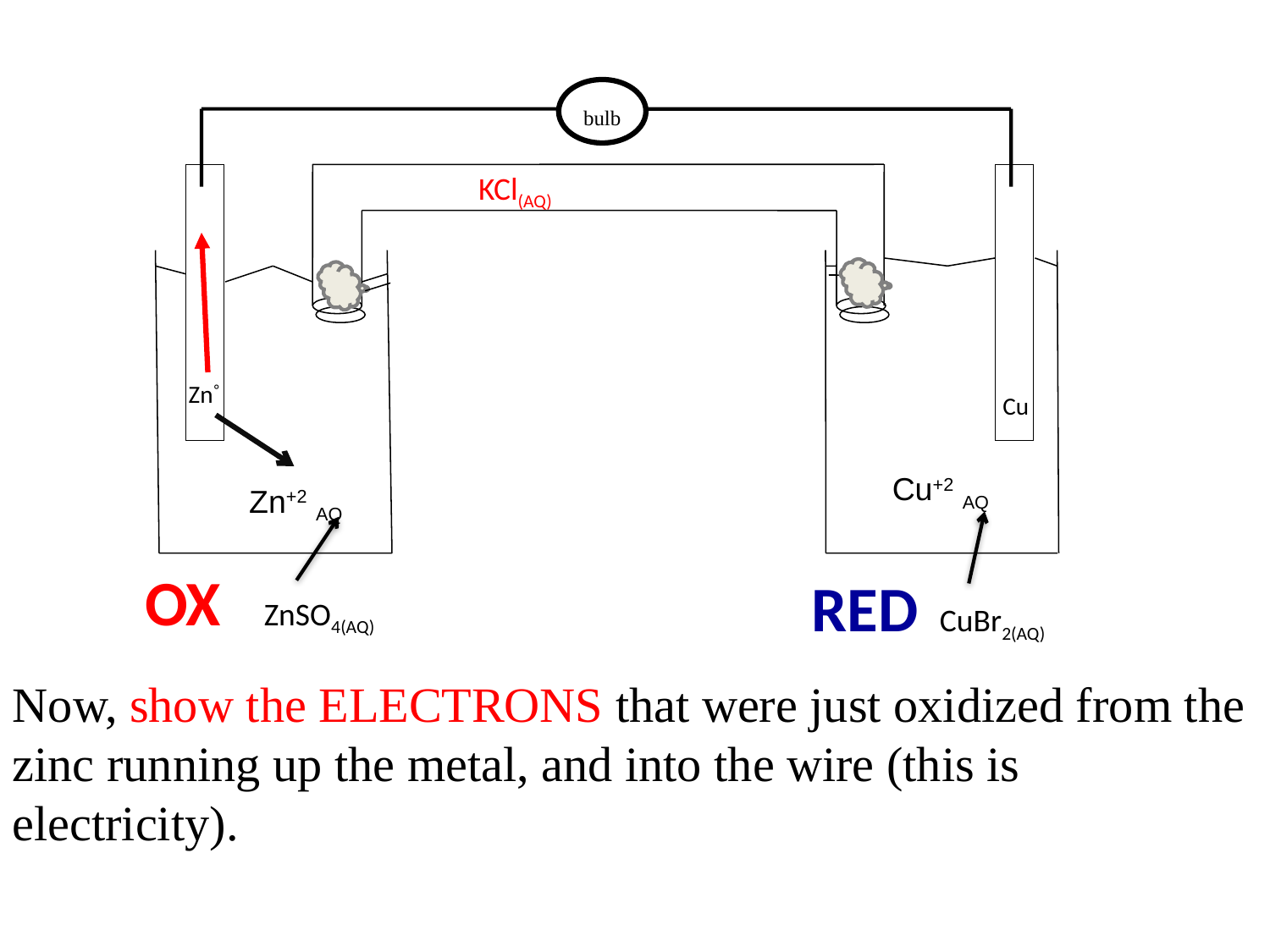

bulb

KCl(AQ)

Zn°
 Cu
Cu+2 AQ
Zn+2 AQ

OX      ZnSO4(AQ)
RED   CuBr2(AQ)
Now, show the ELECTRONS that were just oxidized from the zinc running up the metal, and into the wire (this is electricity).